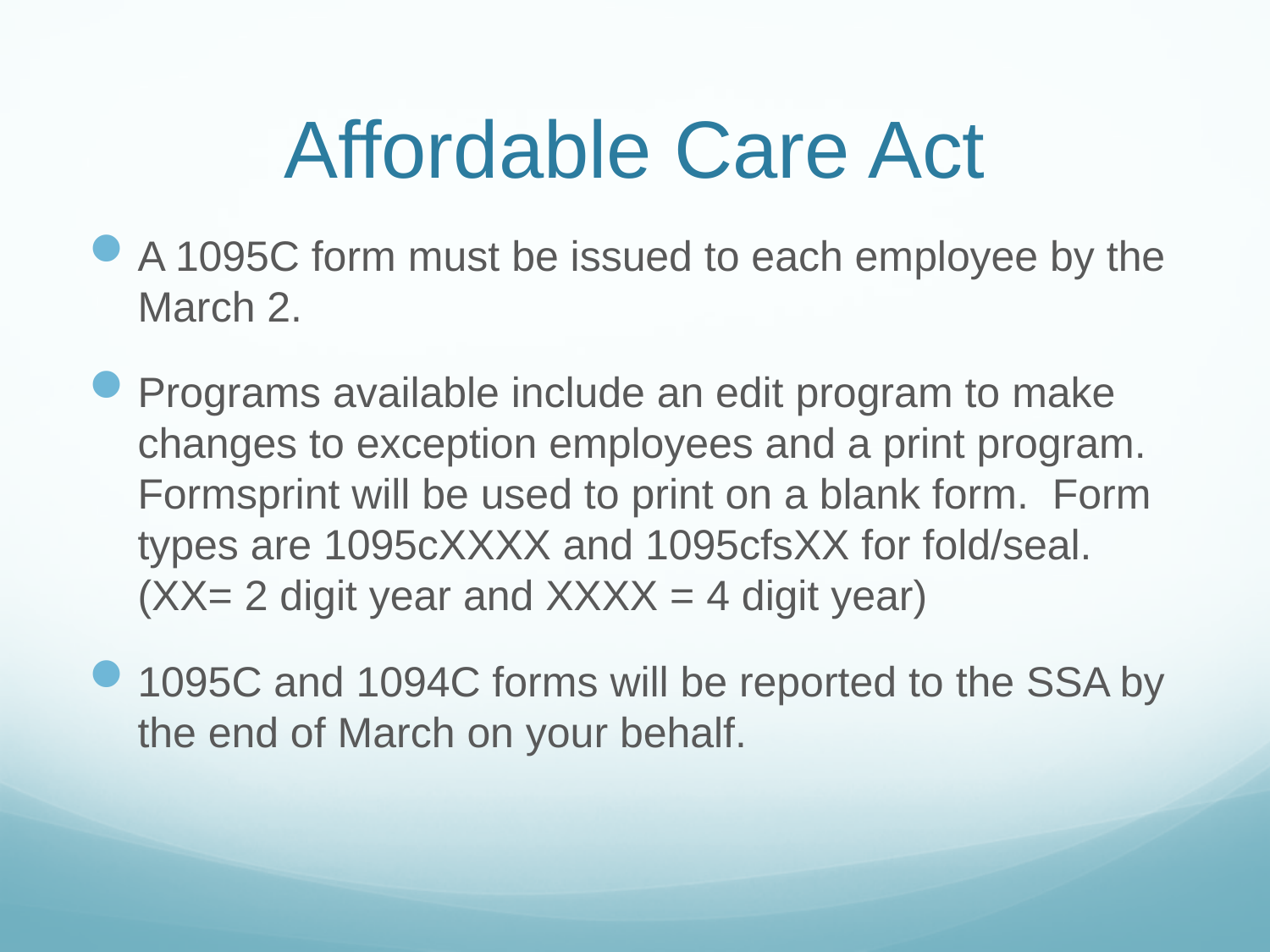

# Affordable Care Act
A 1095C form must be issued to each employee by the March 2.
Programs available include an edit program to make changes to exception employees and a print program.  Formsprint will be used to print on a blank form.  Form types are 1095cXXXX and 1095cfsXX for fold/seal.  (XX= 2 digit year and XXXX = 4 digit year)
1095C and 1094C forms will be reported to the SSA by the end of March on your behalf.